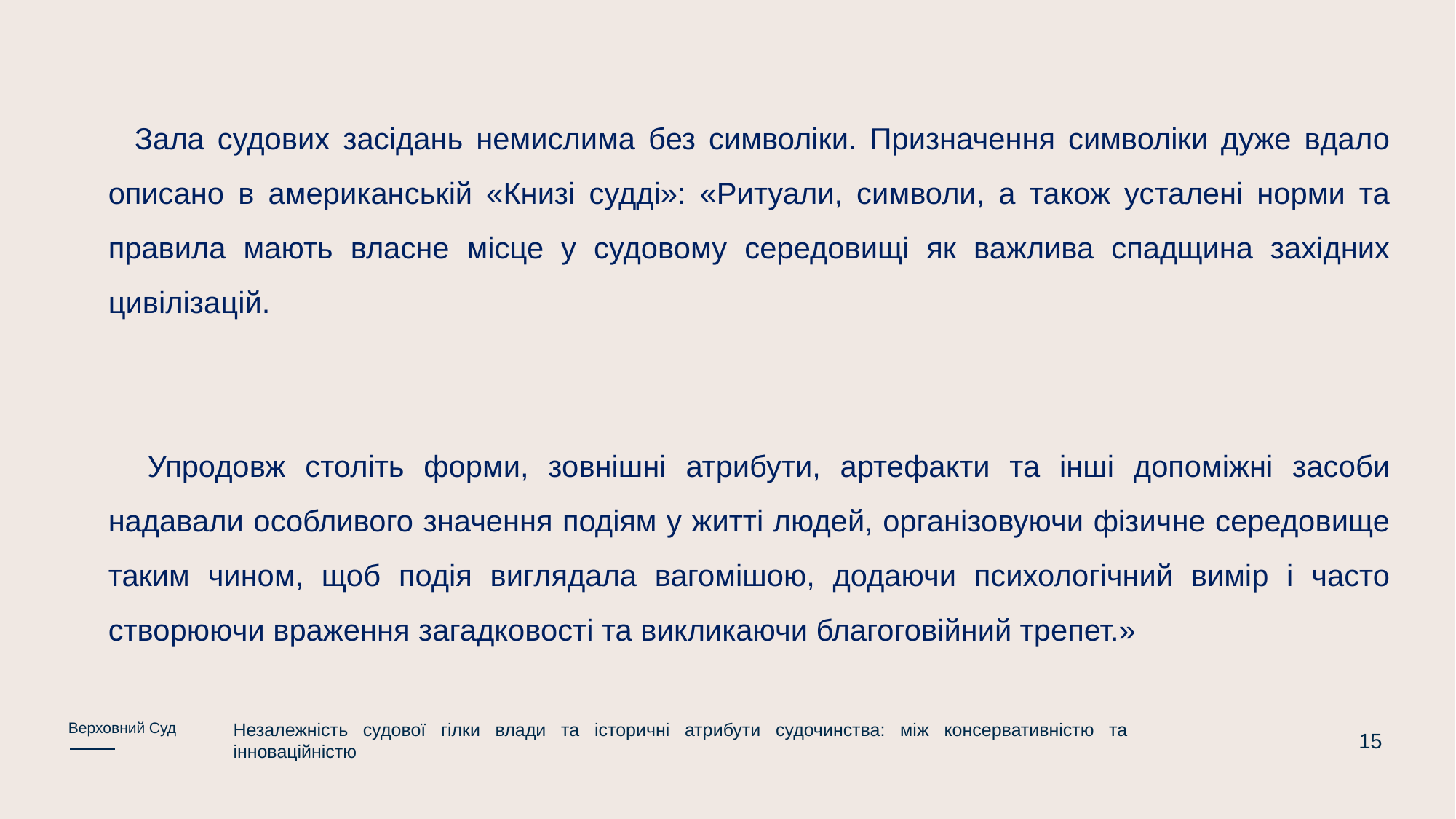

Зала судових засідань немислима без символіки. Призначення символіки дуже вдало описано в американській «Книзі судді»: «Ритуали, символи, а також усталені норми та правила мають власне місце у судовому середовищі як важлива спадщина західних цивілізацій.

  Упродовж століть форми, зовнішні атрибути, артефакти та інші допоміжні засоби надавали особливого значення подіям у житті людей, організовуючи фізичне середовище таким чином, щоб подія виглядала вагомішою, додаючи психологічний вимір і часто створюючи враження загадковості та викликаючи благоговійний трепет.»
Незалежність судової гілки влади та історичні атрибути судочинства: між консервативністю та інноваційністю
Верховний Суд
15